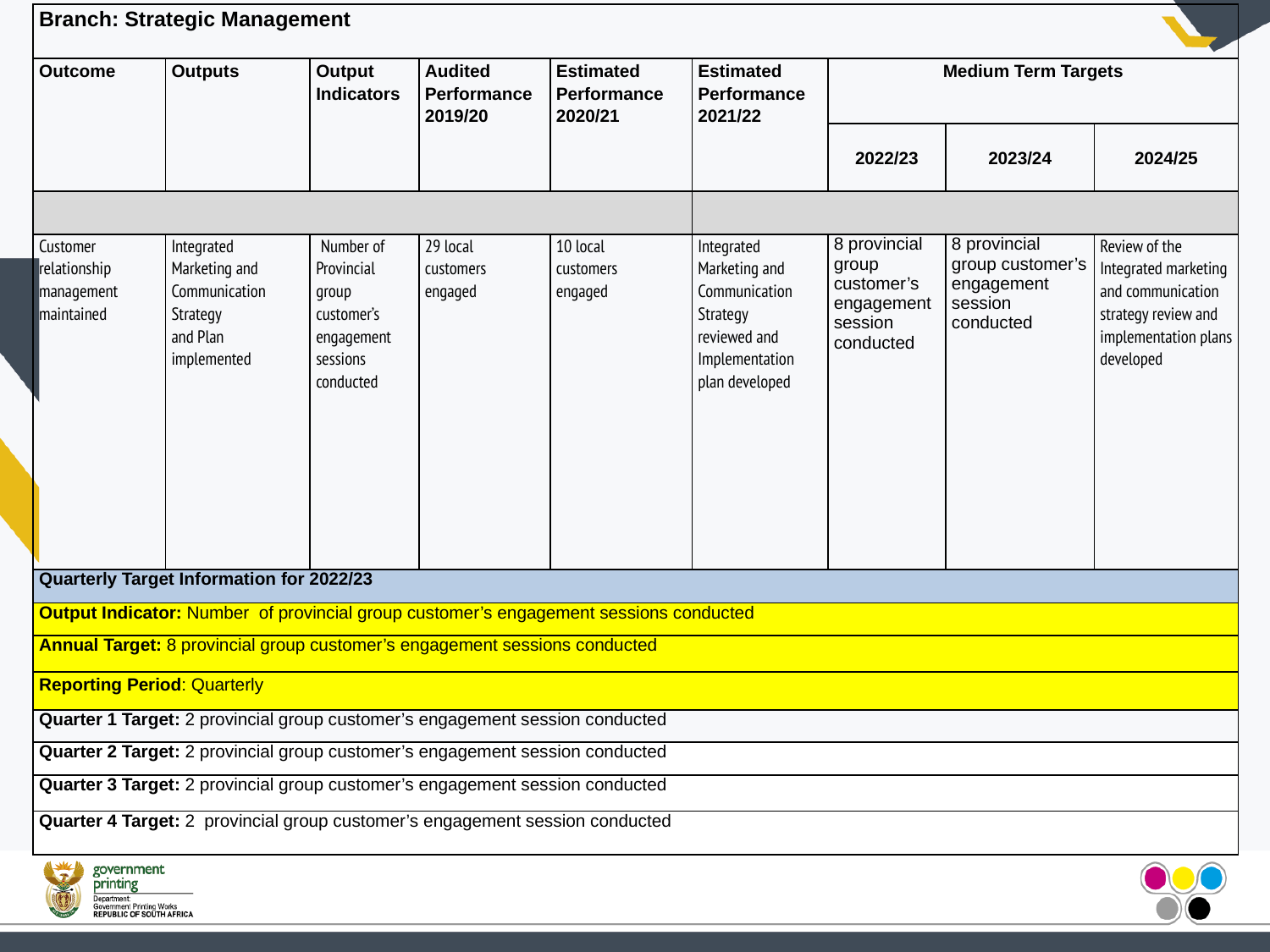

| Branch: Strategic Management |  |  |  |  |  |  |  |  |
| --- | --- | --- | --- | --- | --- | --- | --- | --- |
| Outcome | Outputs | Output Indicators | Audited Performance 2019/20 | Estimated Performance 2020/21 | Estimated Performance 2021/22 | Medium Term Targets |  |  |
|  |  |  |  |  |  | 2022/23 | 2023/24 | 2024/25 |
|  |  |  |  |  |  |  |  |  |
| Customer relationship management maintained | Integrated Marketing and Communication Strategy and Plan implemented | Number of Provincial group customer’s engagement sessions conducted | 29 local customers engaged | 10 local customers engaged | Integrated Marketing and Communication Strategy reviewed and Implementation plan developed | 8 provincial group customer’s engagement session conducted | 8 provincial group customer’s engagement session conducted | Review of the Integrated marketing and communication strategy review and implementation plans developed |
| Quarterly Target Information for 2022/23 |  |  |  |  |  |  |  |  |
| Output Indicator: Number of provincial group customer’s engagement sessions conducted |  |  |  |  |  |  |  |  |
| Annual Target: 8 provincial group customer’s engagement sessions conducted |  |  |  |  |  |  |  |  |
| Reporting Period: Quarterly |  |  |  |  |  |  |  |  |
| Quarter 1 Target: 2 provincial group customer’s engagement session conducted |  |  |  |  |  |  |  |  |
| Quarter 2 Target: 2 provincial group customer’s engagement session conducted |  |  |  |  |  |  |  |  |
| Quarter 3 Target: 2 provincial group customer’s engagement session conducted |  |  |  |  |  |  |  |  |
| Quarter 4 Target: 2 provincial group customer’s engagement session conducted |  |  |  |  |  |  |  |  |